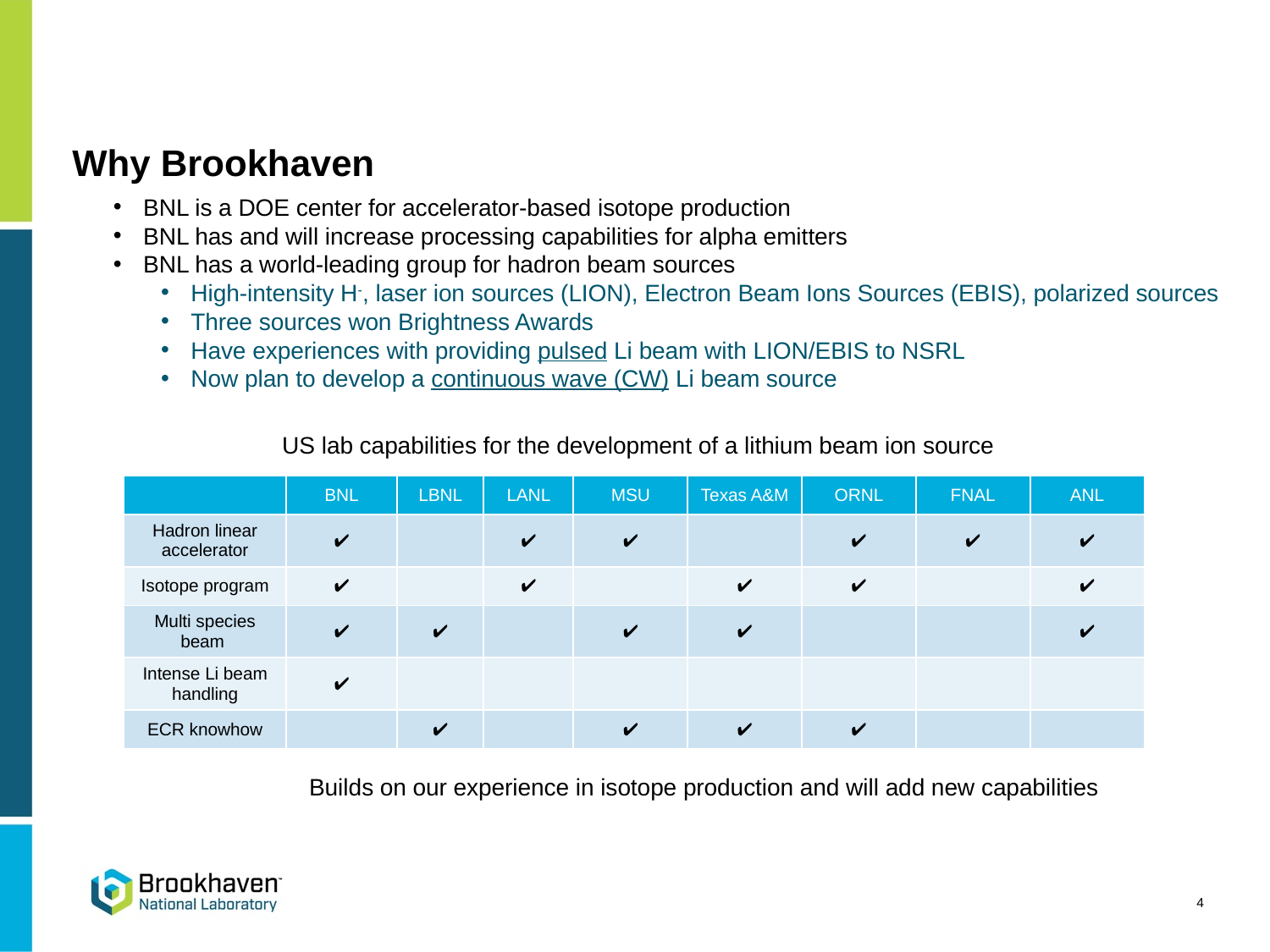

# Why Brookhaven
BNL is a DOE center for accelerator-based isotope production
BNL has and will increase processing capabilities for alpha emitters
BNL has a world-leading group for hadron beam sources
High-intensity H-, laser ion sources (LION), Electron Beam Ions Sources (EBIS), polarized sources
Three sources won Brightness Awards
Have experiences with providing pulsed Li beam with LION/EBIS to NSRL
Now plan to develop a continuous wave (CW) Li beam source
US lab capabilities for the development of a lithium beam ion source
|  | BNL | LBNL | LANL | MSU | Texas A&M | ORNL | FNAL | ANL |
| --- | --- | --- | --- | --- | --- | --- | --- | --- |
| Hadron linear accelerator | ✔️ |  | ✔️ | ✔️ |  | ✔️ | ✔️ | ✔️ |
| Isotope program | ✔️ |  | ✔️ |  | ✔️ | ✔️ |  | ✔️ |
| Multi species beam | ✔️ | ✔️ |  | ✔️ | ✔️ |  |  | ✔️ |
| Intense Li beam handling | ✔️ |  |  |  |  |  |  |  |
| ECR knowhow |  | ✔️ |  | ✔️ | ✔️ | ✔️ |  |  |
Builds on our experience in isotope production and will add new capabilities
4